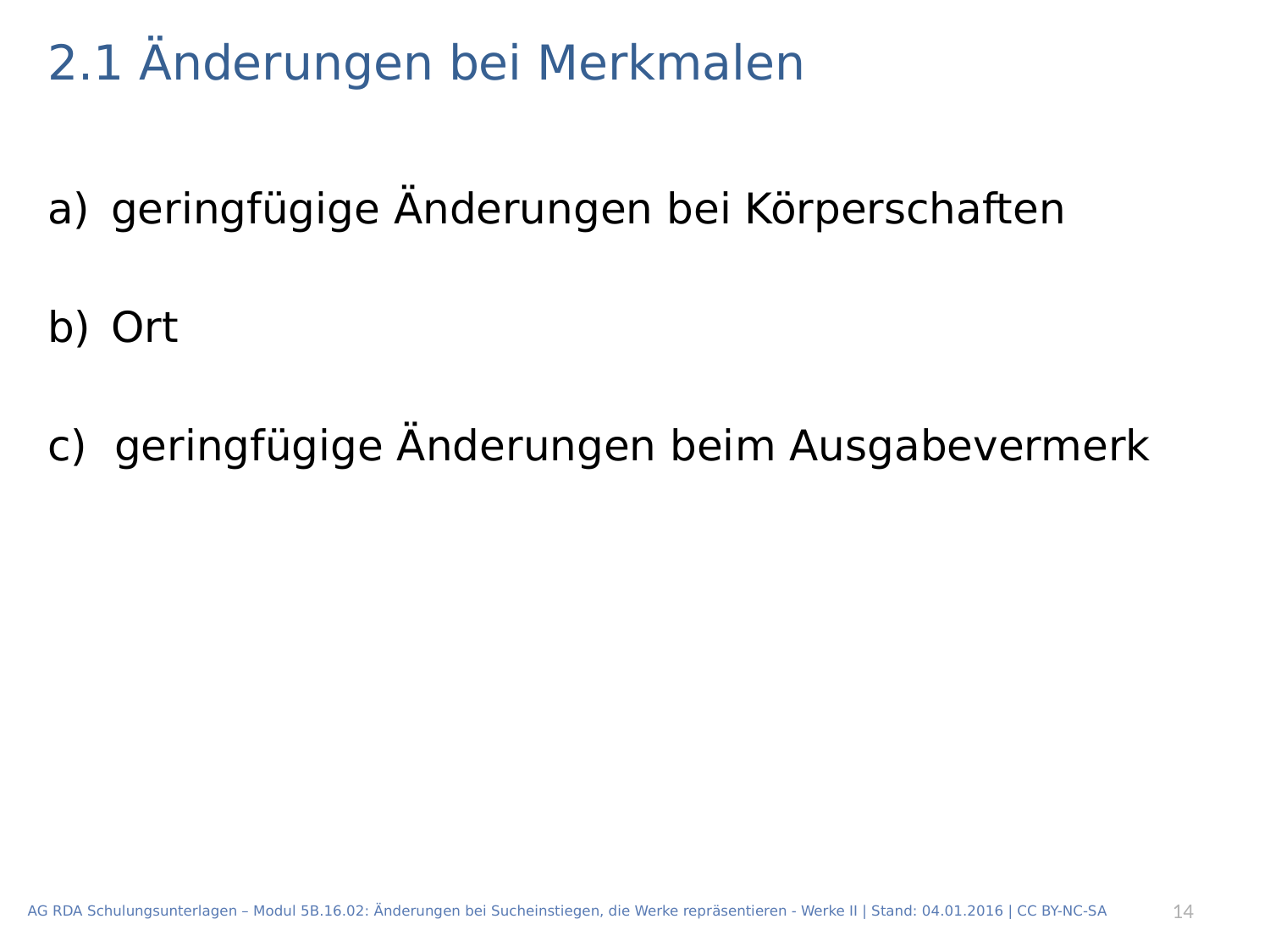

# 2.1 Änderungen bei Merkmalen

geringfügige Änderungen bei Körperschaften

Ort

c)  geringfügige Änderungen beim Ausgabevermerk
AG RDA Schulungsunterlagen – Modul 5B.16.02: Änderungen bei Sucheinstiegen, die Werke repräsentieren - Werke II | Stand: 04.01.2016 | CC BY-NC-SA
14